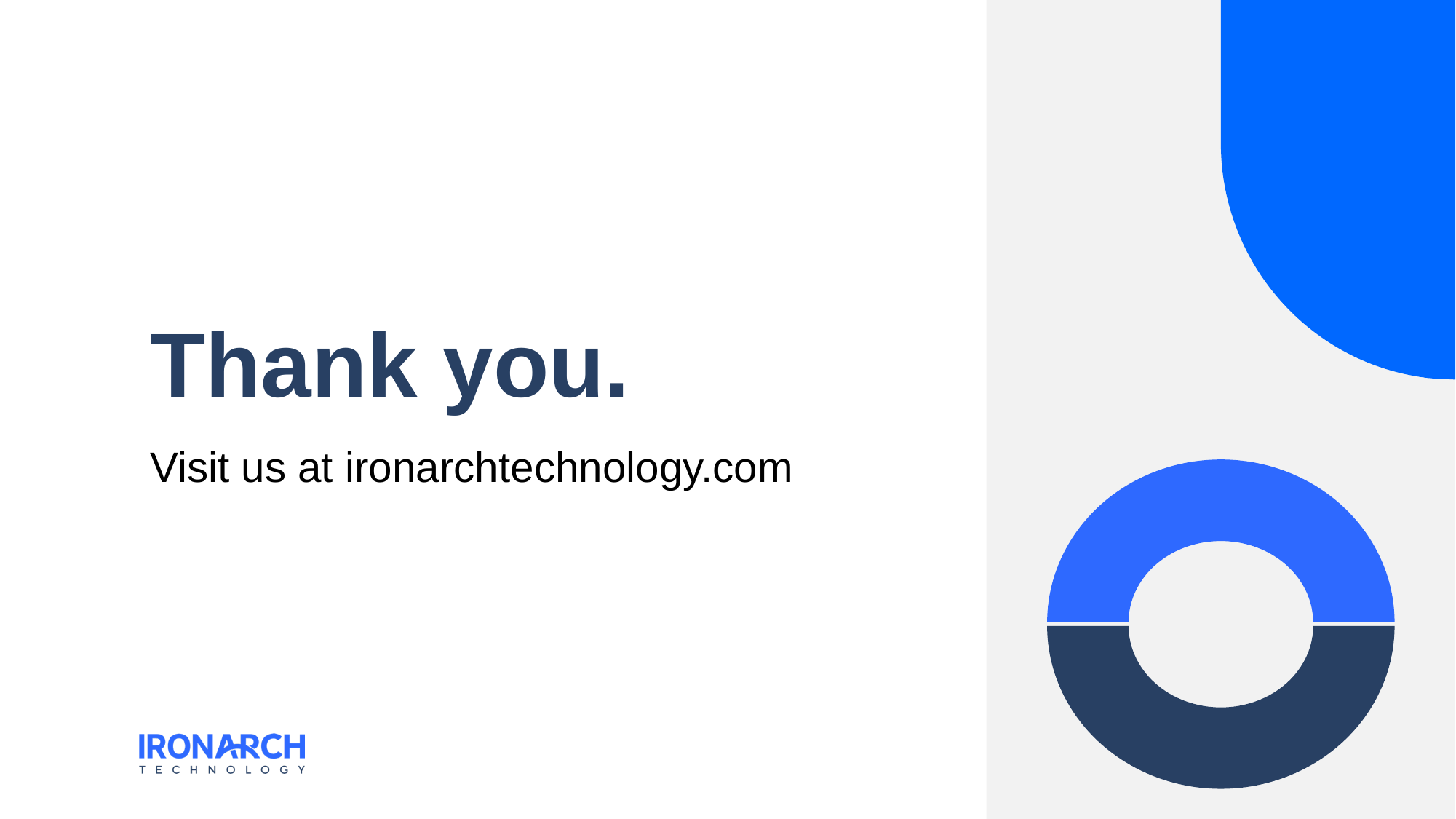

# Thank you.
Visit us at ironarchtechnology.com